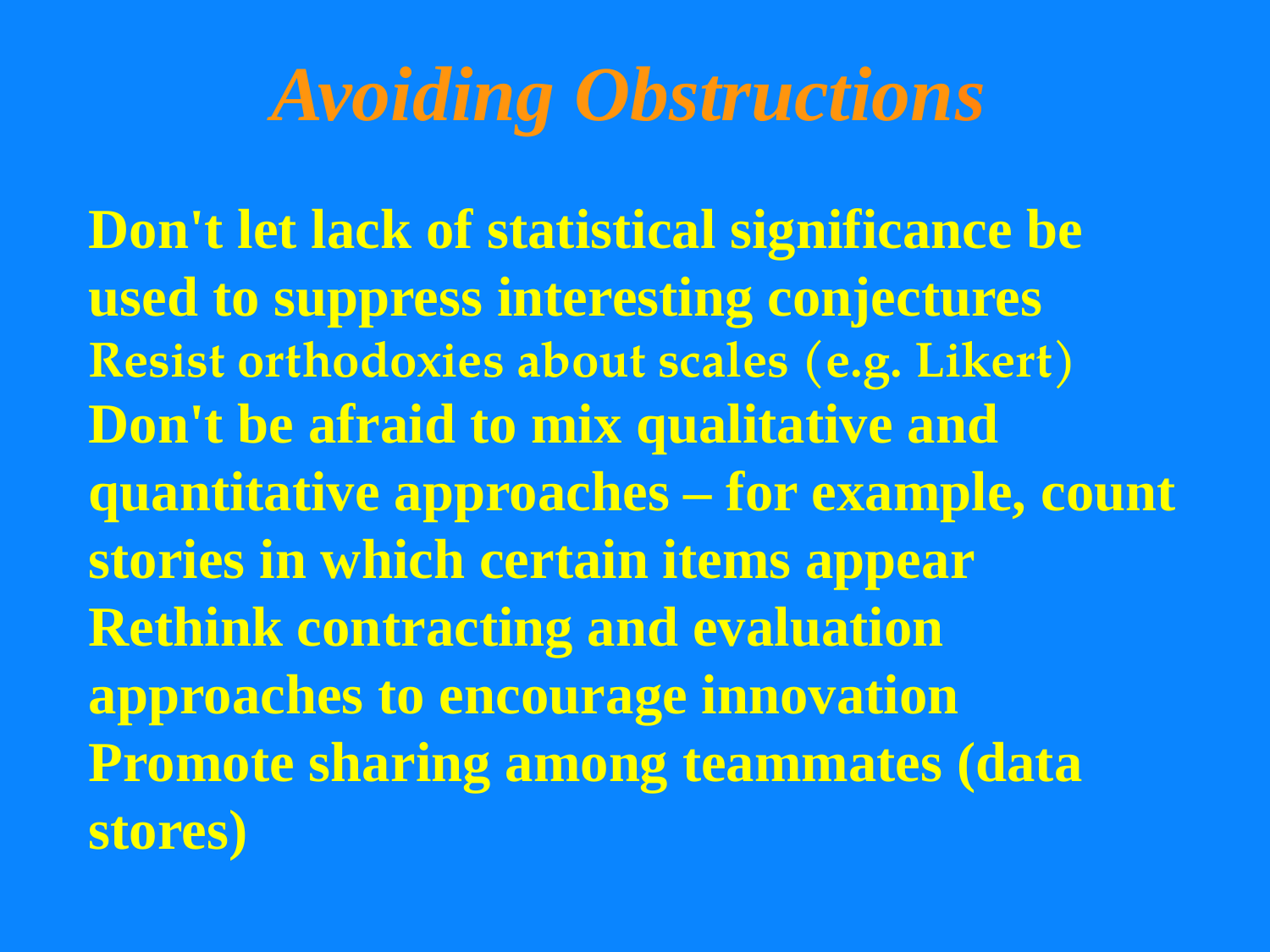

Avoiding Obstructions

Don't let lack of statistical significance be used to suppress interesting conjectures
Resist orthodoxies about scales (e.g. Likert)
Don't be afraid to mix qualitative and quantitative approaches – for example, count stories in which certain items appear
Rethink contracting and evaluation approaches to encourage innovation
Promote sharing among teammates (data stores)